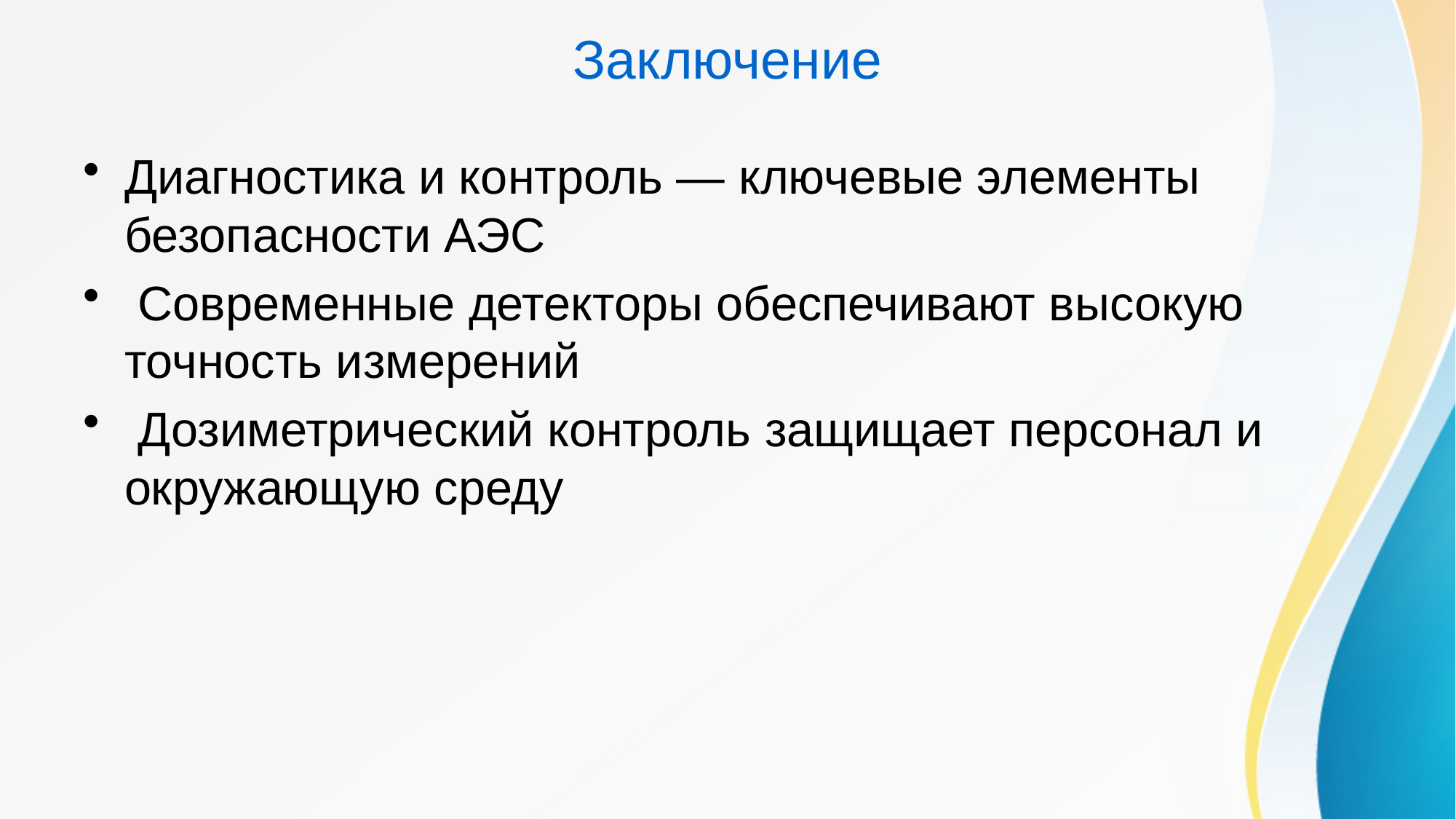

# Заключение
Диагностика и контроль — ключевые элементы безопасности АЭС
 Современные детекторы обеспечивают высокую точность измерений
 Дозиметрический контроль защищает персонал и окружающую среду